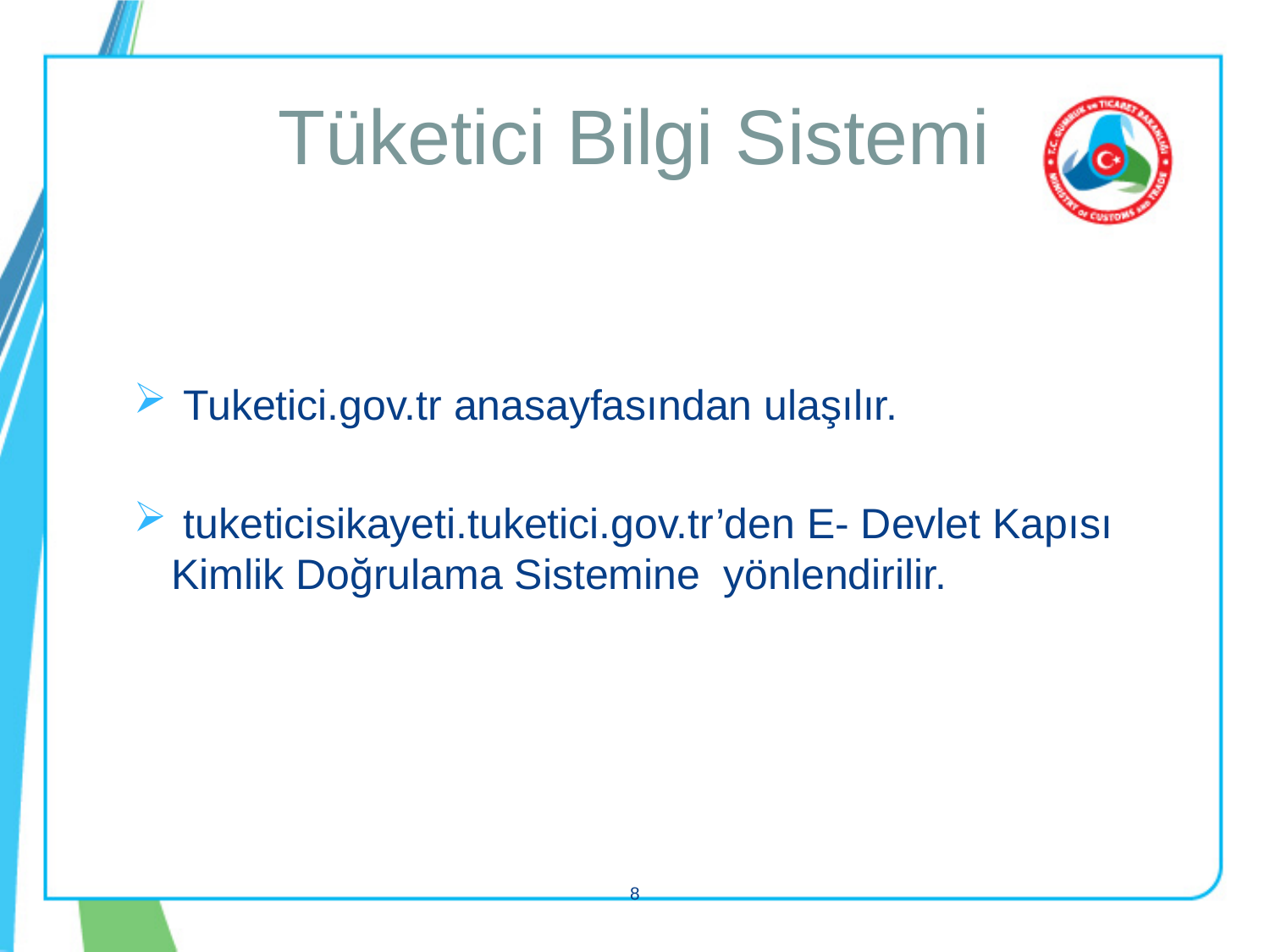

# Tüketici Bilgi Sistemi
 Tuketici.gov.tr anasayfasından ulaşılır.

 tuketicisikayeti.tuketici.gov.tr’den E- Devlet Kapısı Kimlik Doğrulama Sistemine  yönlendirilir.
8